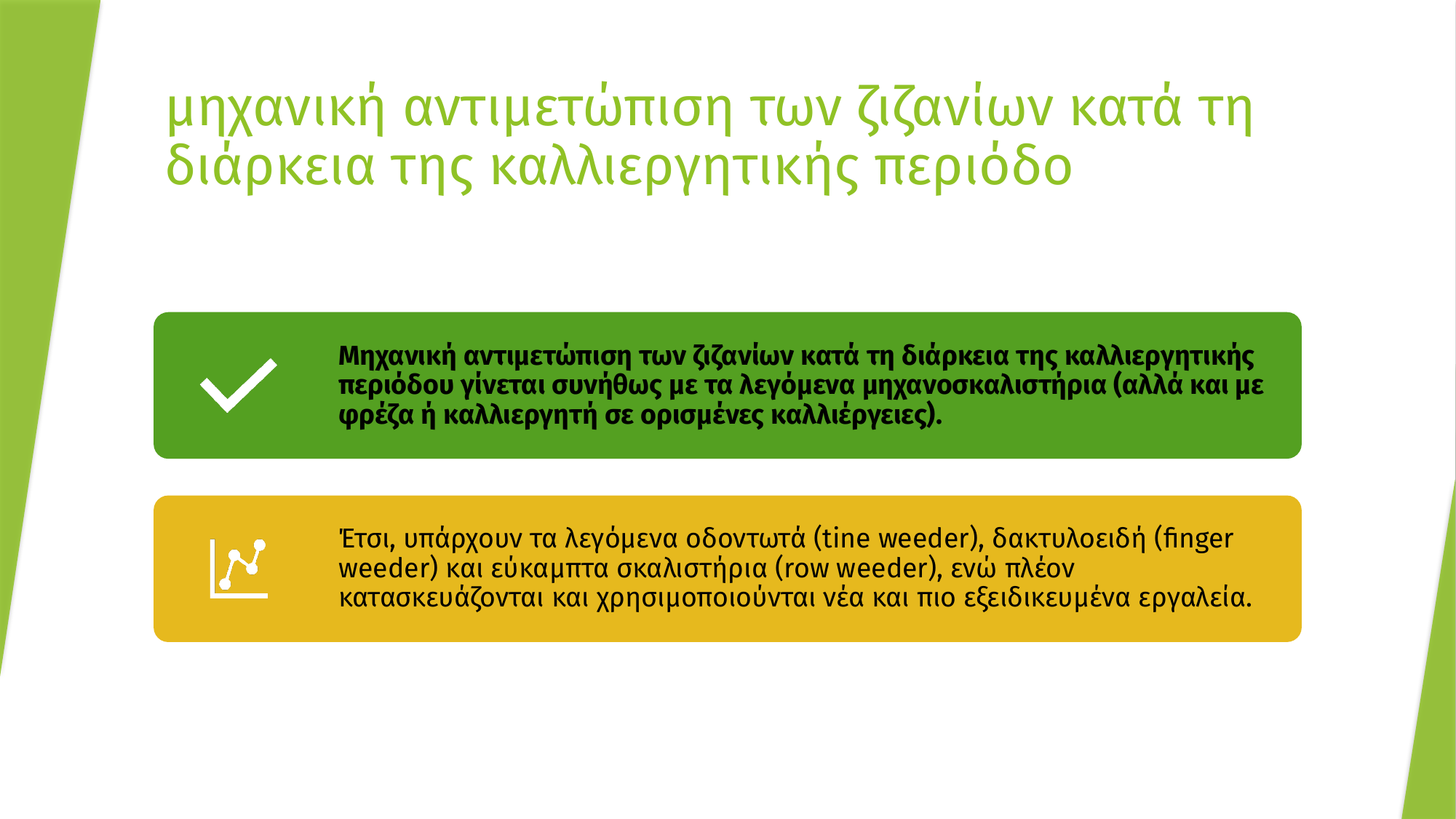

# μηχανική αντιμετώπιση των ζιζανίων κατά τη διάρκεια της καλλιεργητικής περιόδο
Μηχανική αντιμετώπιση των ζιζανίων κατά τη διάρκεια της καλλιεργητικής περιόδου γίνεται συνήθως με τα λεγόμενα μηχανοσκαλιστήρια (αλλά και με φρέζα ή καλλιεργητή σε ορισμένες καλλιέργειες).
Έτσι, υπάρχουν τα λεγόμενα οδοντωτά (tine weeder), δακτυλοειδή (finger weeder) και εύκαμπτα σκαλιστήρια (row weeder), ενώ πλέον κατασκευάζονται και χρησιμοποιούνται νέα και πιο εξειδικευμένα εργαλεία.